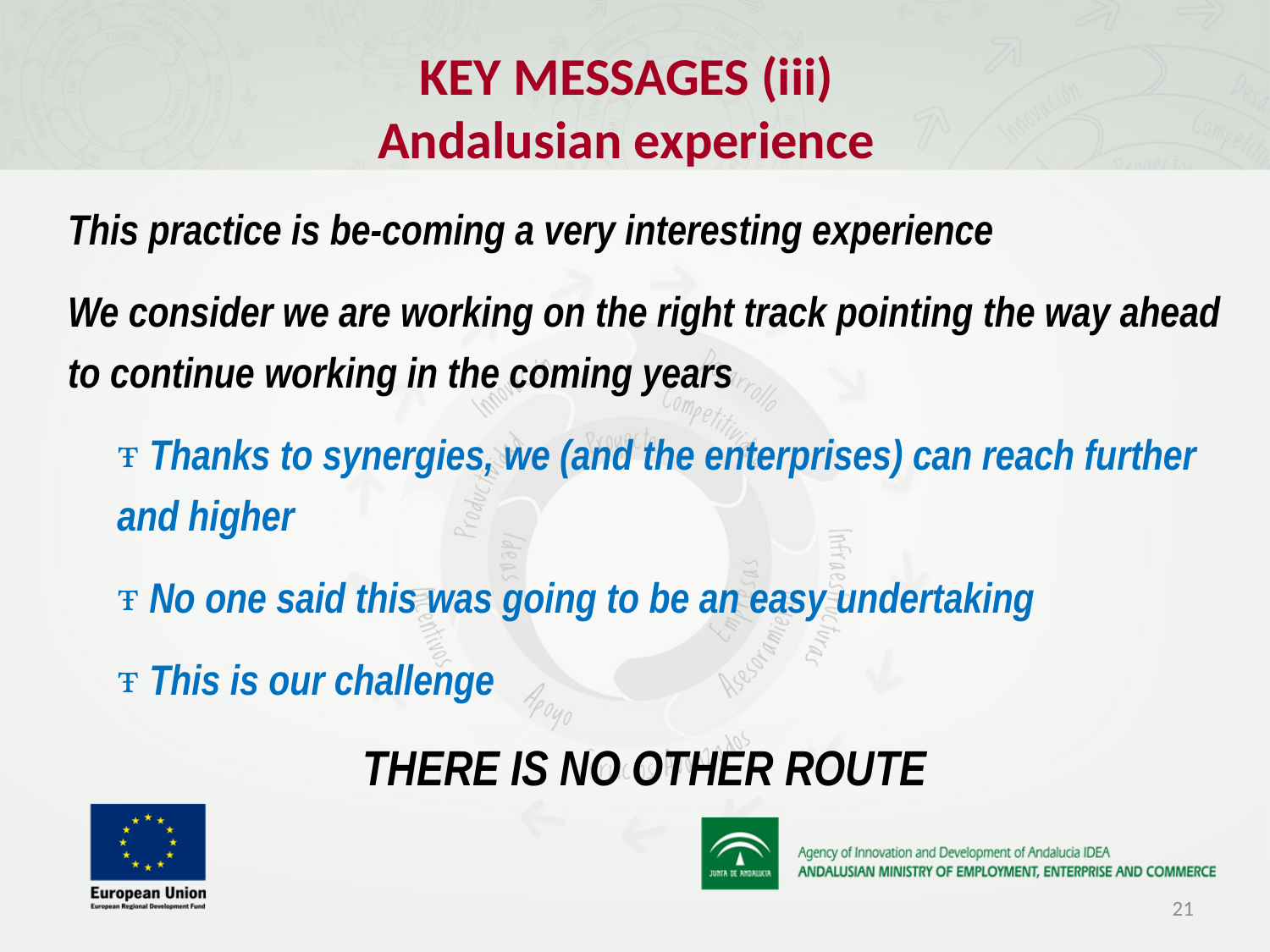

# KEY MESSAGES (iii) Andalusian experience
This practice is be-coming a very interesting experience
We consider we are working on the right track pointing the way ahead to continue working in the coming years
 Thanks to synergies, we (and the enterprises) can reach further and higher
 No one said this was going to be an easy undertaking
 This is our challenge
THERE IS NO OTHER ROUTE
21